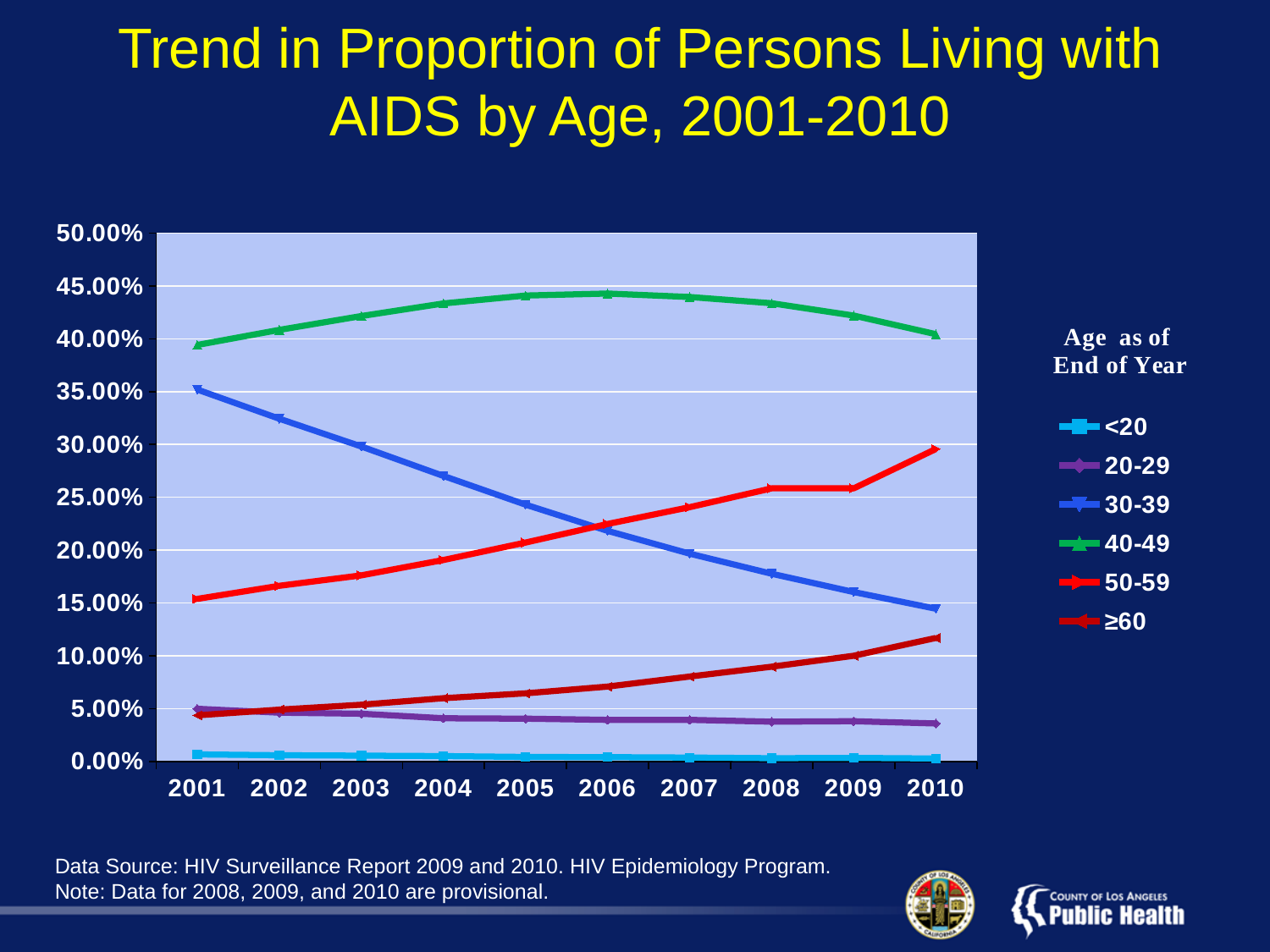

Trend in Proportion of Persons Living with AIDS by Age, 2001-2010

### Chart

| Category | <20 | 20-29 | 30-39 | 40-49 | 50-59 | ≥60 |
|---|---|---|---|---|---|---|
| 2001 | 0.0066000000000000164 | 0.049800000000000184 | 0.3520000000000003 | 0.3942000000000004 | 0.15380000000000021 | 0.0436 |
| 2002 | 0.005800000000000018 | 0.0461 | 0.3244000000000014 | 0.4085000000000003 | 0.16620000000000043 | 0.04900000000000021 |
| 2003 | 0.005400000000000031 | 0.04510000000000002 | 0.2981000000000003 | 0.4216000000000003 | 0.1761 | 0.0536 |
| 2004 | 0.005000000000000011 | 0.040800000000000024 | 0.2702 | 0.4335000000000009 | 0.19060000000000019 | 0.0598000000000003 |
| 2005 | 0.00420000000000002 | 0.04040000000000003 | 0.24300000000000024 | 0.44100000000000067 | 0.2071 | 0.0644000000000002 |
| 2006 | 0.004000000000000011 | 0.0393 | 0.21820000000000062 | 0.44290000000000085 | 0.22470000000000045 | 0.07080000000000015 |
| 2007 | 0.003600000000000018 | 0.0393 | 0.1966000000000003 | 0.4396000000000003 | 0.2406 | 0.08030000000000002 |
| 2008 | 0.0030000000000000152 | 0.03760000000000018 | 0.1776 | 0.4337000000000003 | 0.2585 | 0.08960000000000048 |
| 2009 | 0.003300000000000009 | 0.038000000000000075 | 0.1603000000000003 | 0.4220000000000003 | 0.2585 | 0.1 |
| 2010 | 0.002700000000000017 | 0.035900000000000085 | 0.1445000000000002 | 0.4044000000000003 | 0.2957 | 0.11680000000000015 |
Data Source: HIV Surveillance Report 2009 and 2010. HIV Epidemiology Program.
Note: Data for 2008, 2009, and 2010 are provisional.